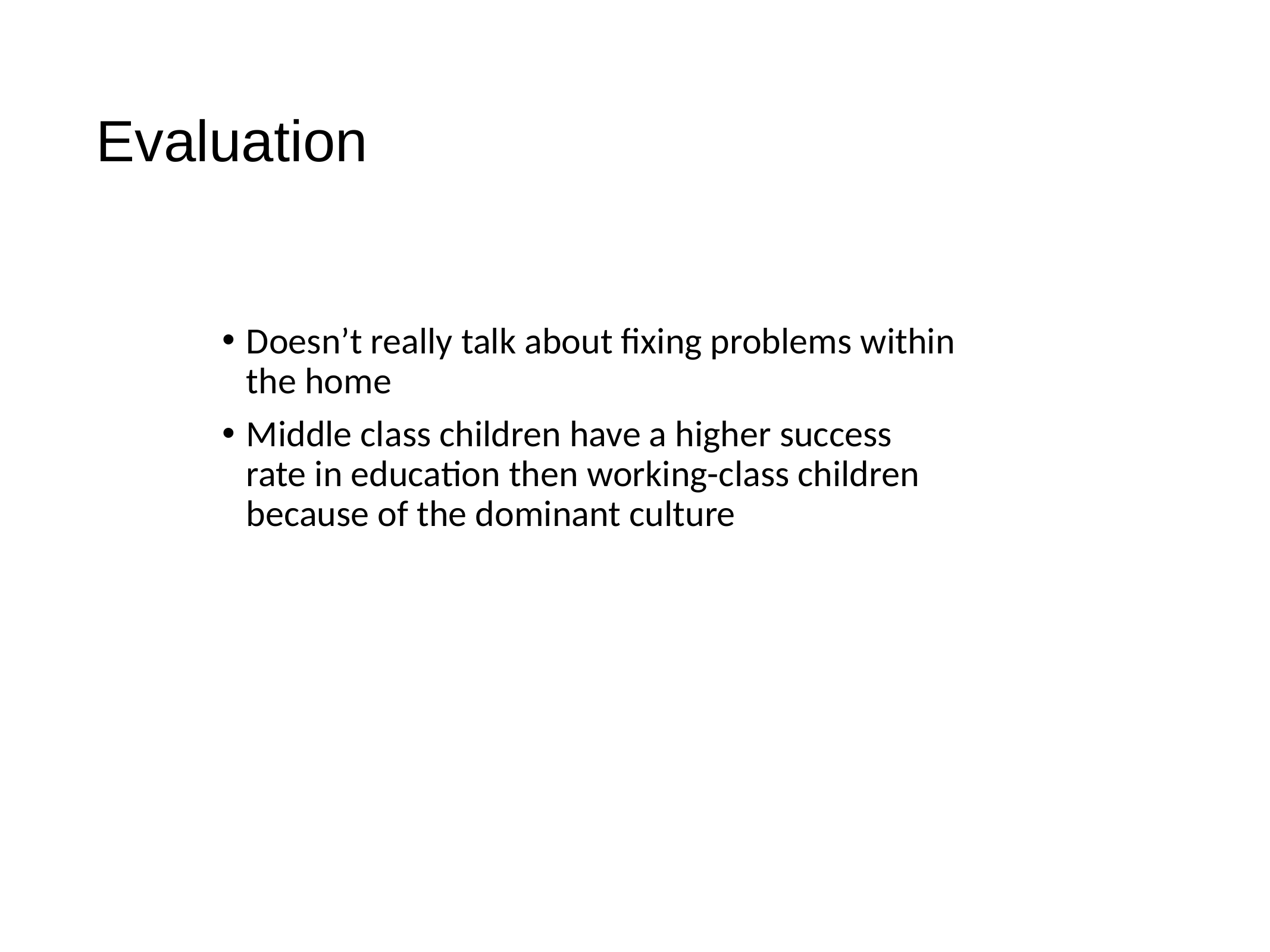

# Evaluation
Doesn’t really talk about fixing problems within the home
Middle class children have a higher success rate in education then working-class children because of the dominant culture